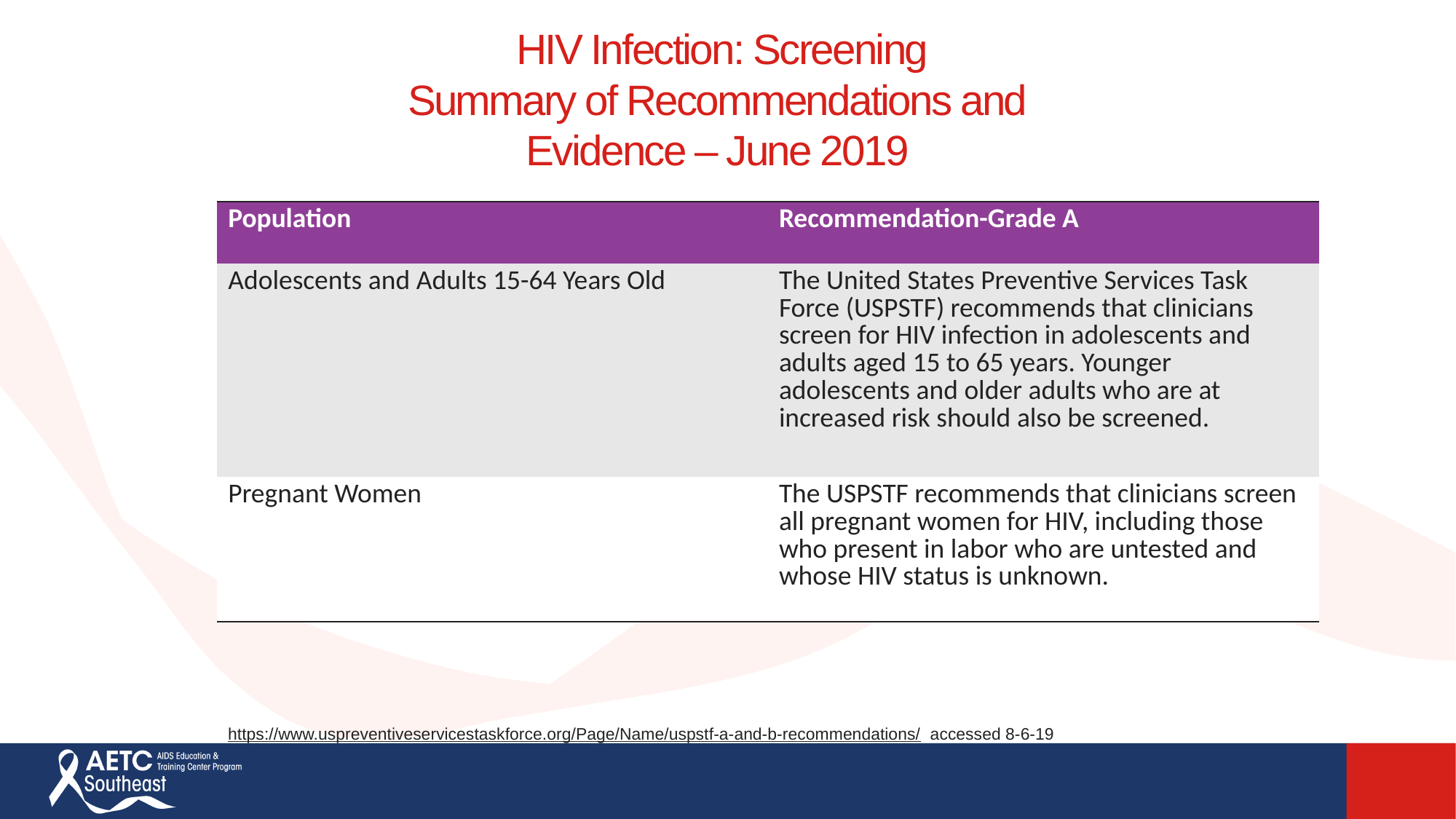

# HIV Infection: Screening Summary of Recommendations and Evidence – June 2019
| Population | Recommendation-Grade A |
| --- | --- |
| Adolescents and Adults 15-64 Years Old | The United States Preventive Services Task Force (USPSTF) recommends that clinicians screen for HIV infection in adolescents and adults aged 15 to 65 years. Younger adolescents and older adults who are at increased risk should also be screened. |
| Pregnant Women | The USPSTF recommends that clinicians screen all pregnant women for HIV, including those who present in labor who are untested and whose HIV status is unknown. |
https://www.uspreventiveservicestaskforce.org/Page/Name/uspstf-a-and-b-recommendations/  accessed 8-6-19